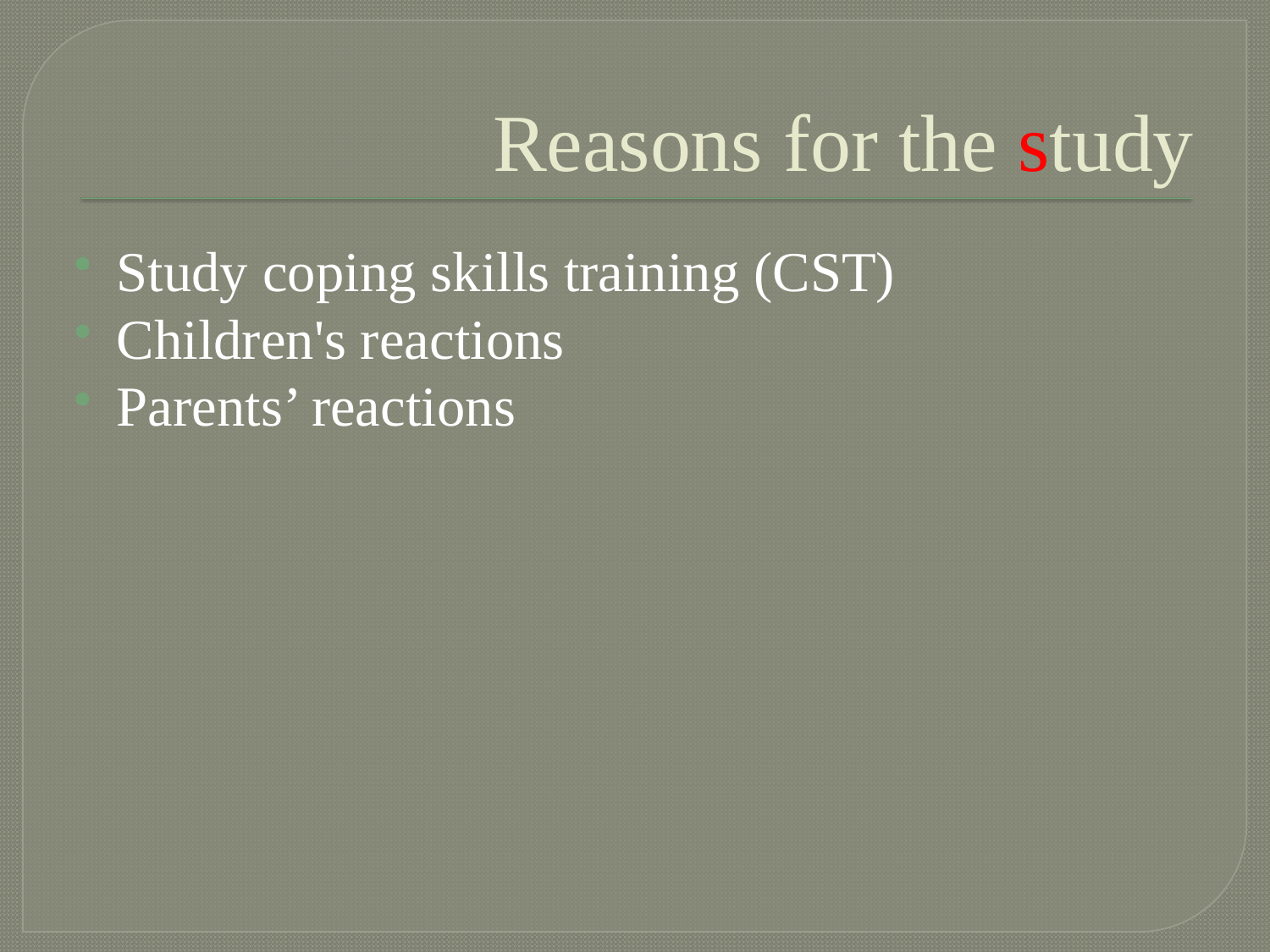

# Reasons for the study
Study coping skills training (CST)
Children's reactions
Parents’ reactions